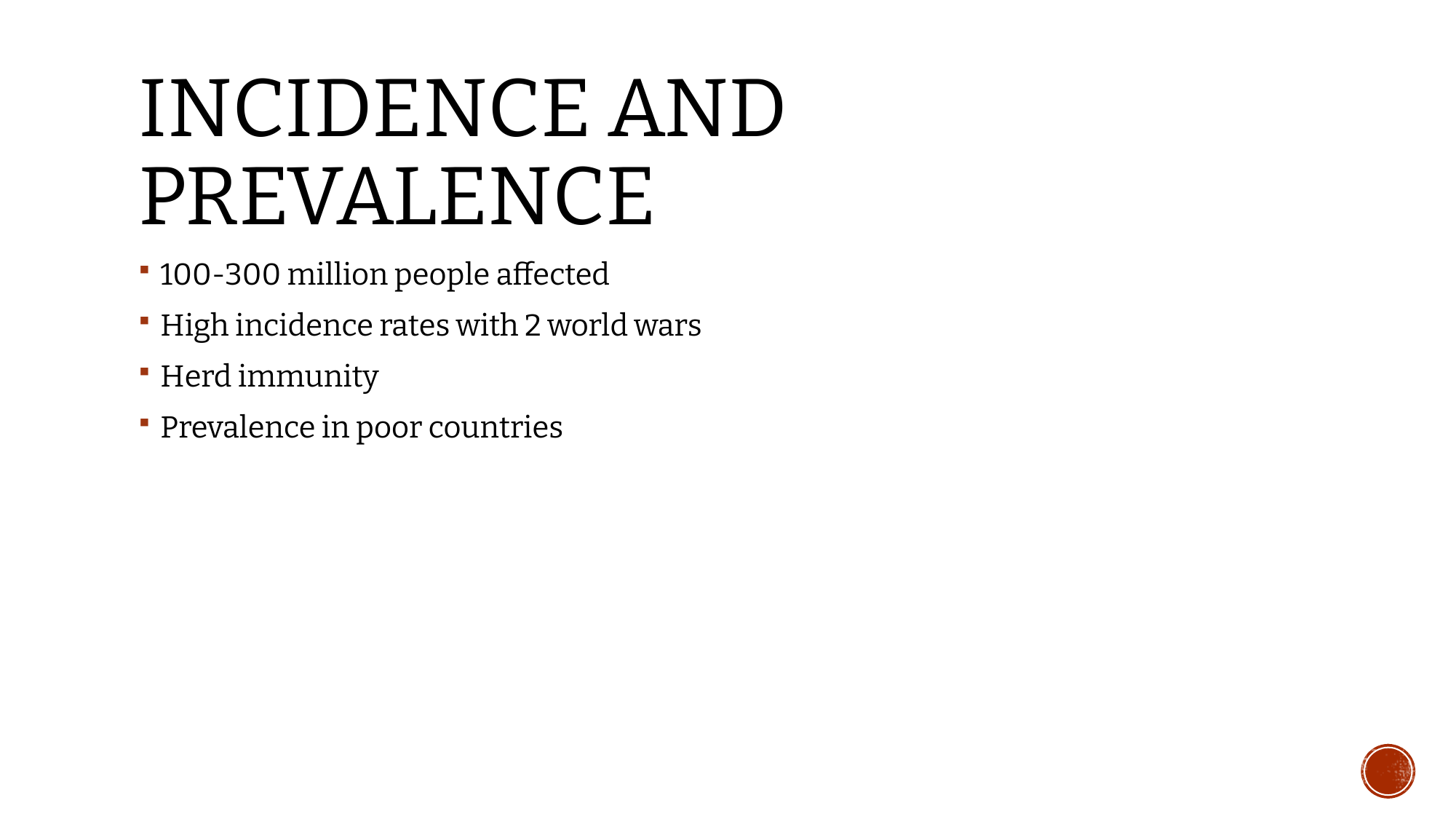

# Incidence and prevalence
100-300 million people affected
High incidence rates with 2 world wars
Herd immunity
Prevalence in poor countries